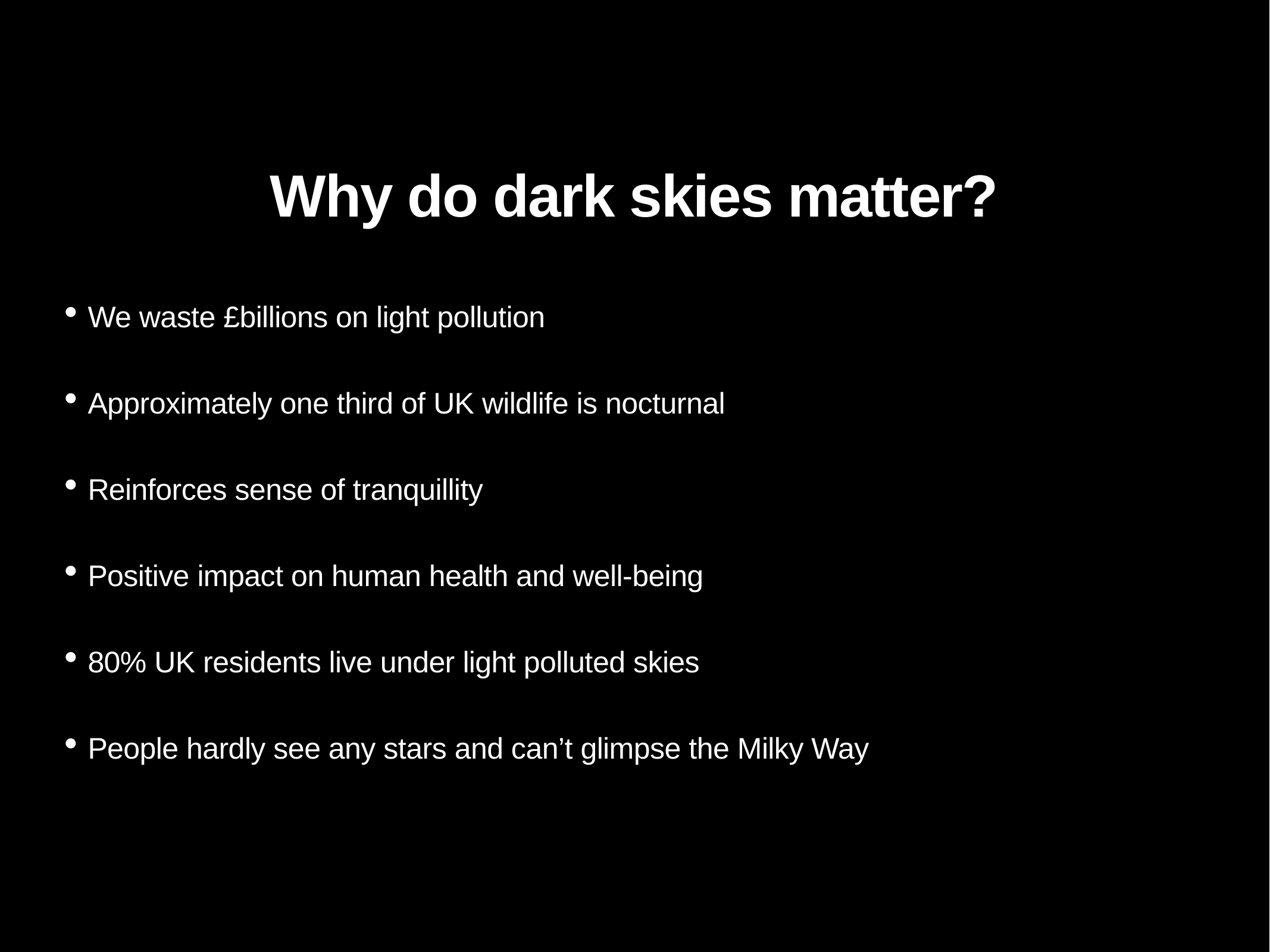

Why do dark skies matter?
We waste £billions on light pollution
Approximately one third of UK wildlife is nocturnal
Reinforces sense of tranquillity
Positive impact on human health and well-being
80% UK residents live under light polluted skies
People hardly see any stars and can’t glimpse the Milky Way